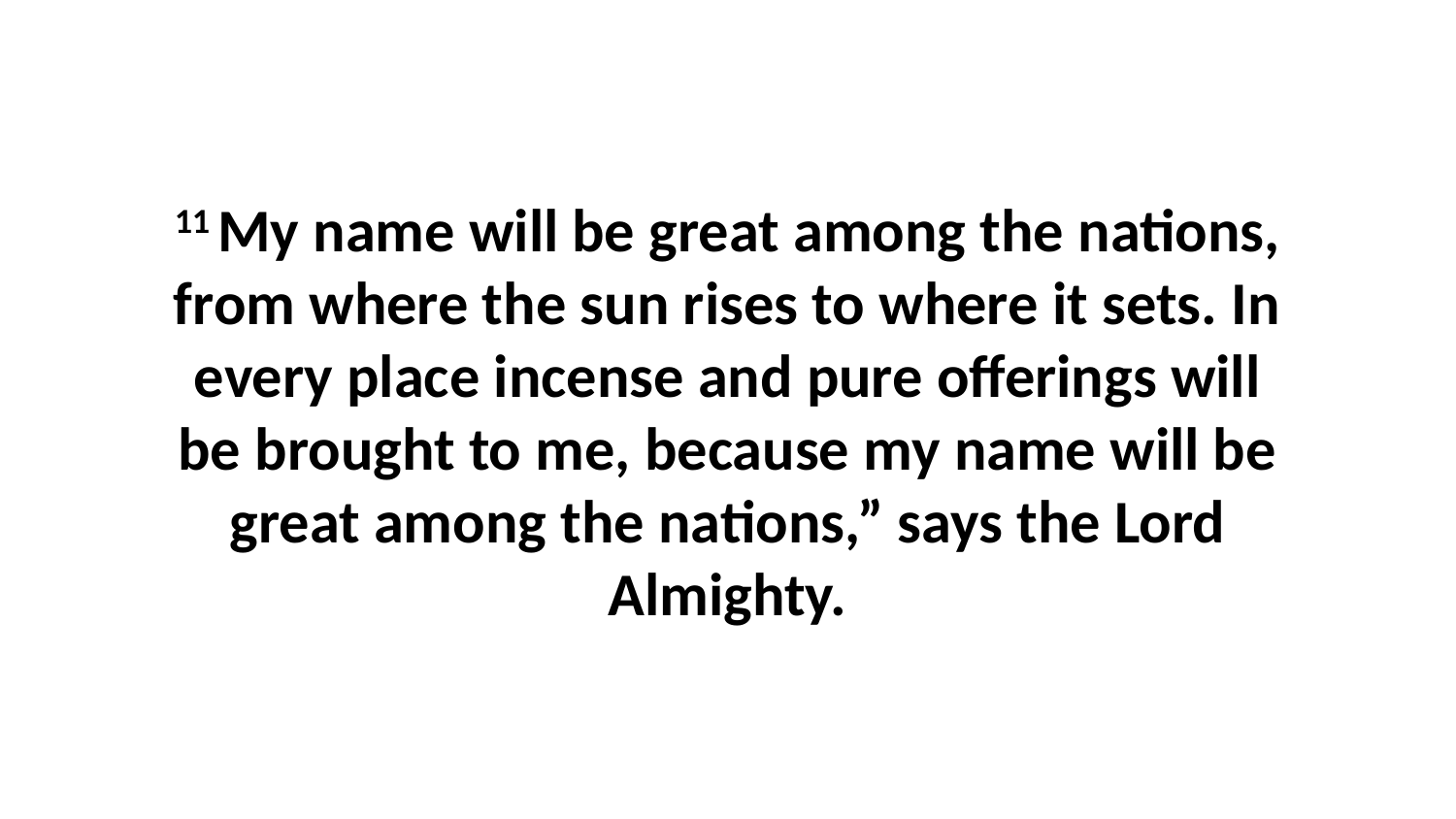

11 My name will be great among the nations, from where the sun rises to where it sets. In every place incense and pure offerings will be brought to me, because my name will be great among the nations,” says the Lord Almighty.